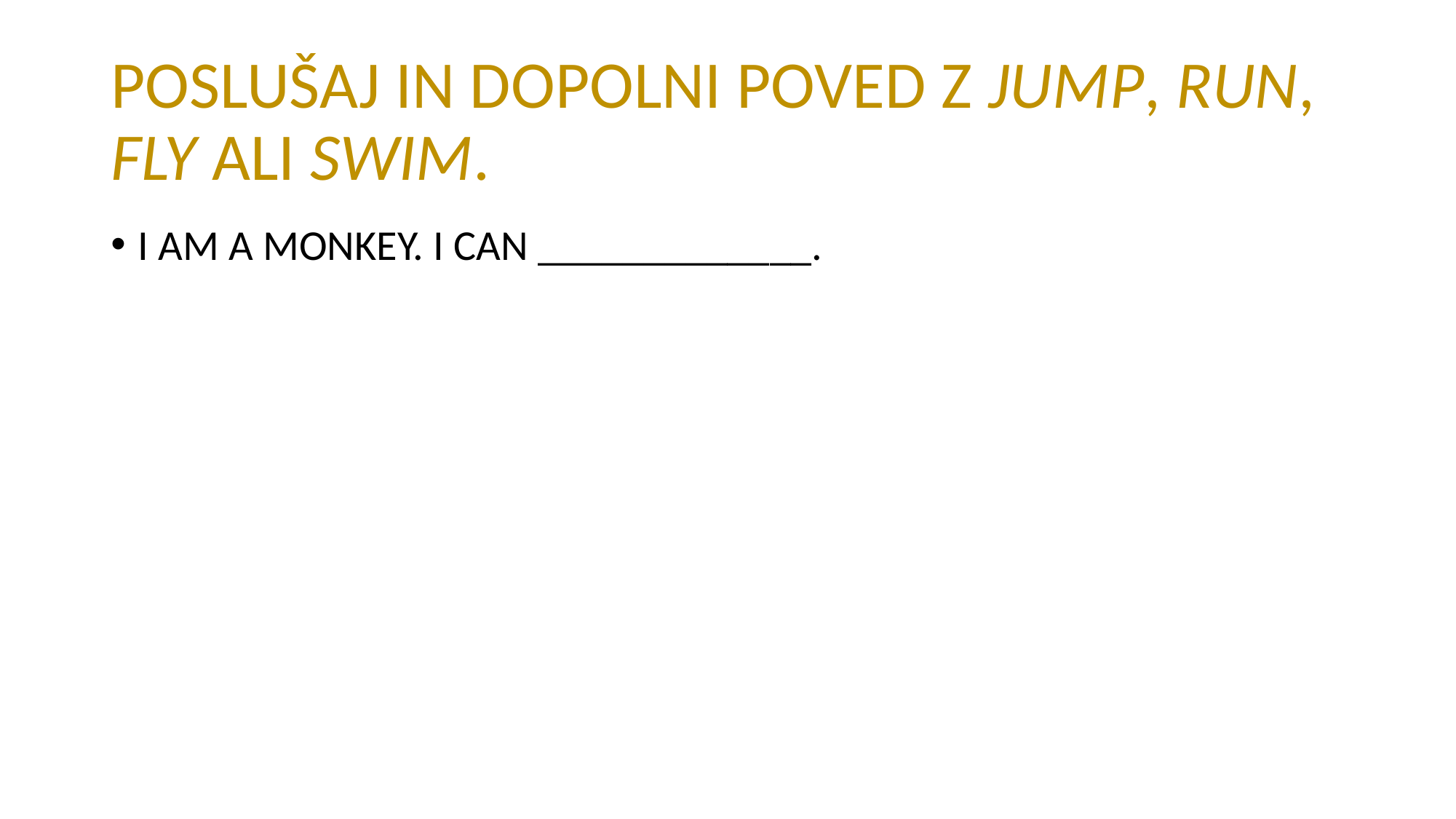

# POSLUŠAJ IN DOPOLNI POVED Z JUMP, RUN, FLY ALI SWIM.
I AM A MONKEY. I CAN _____________.